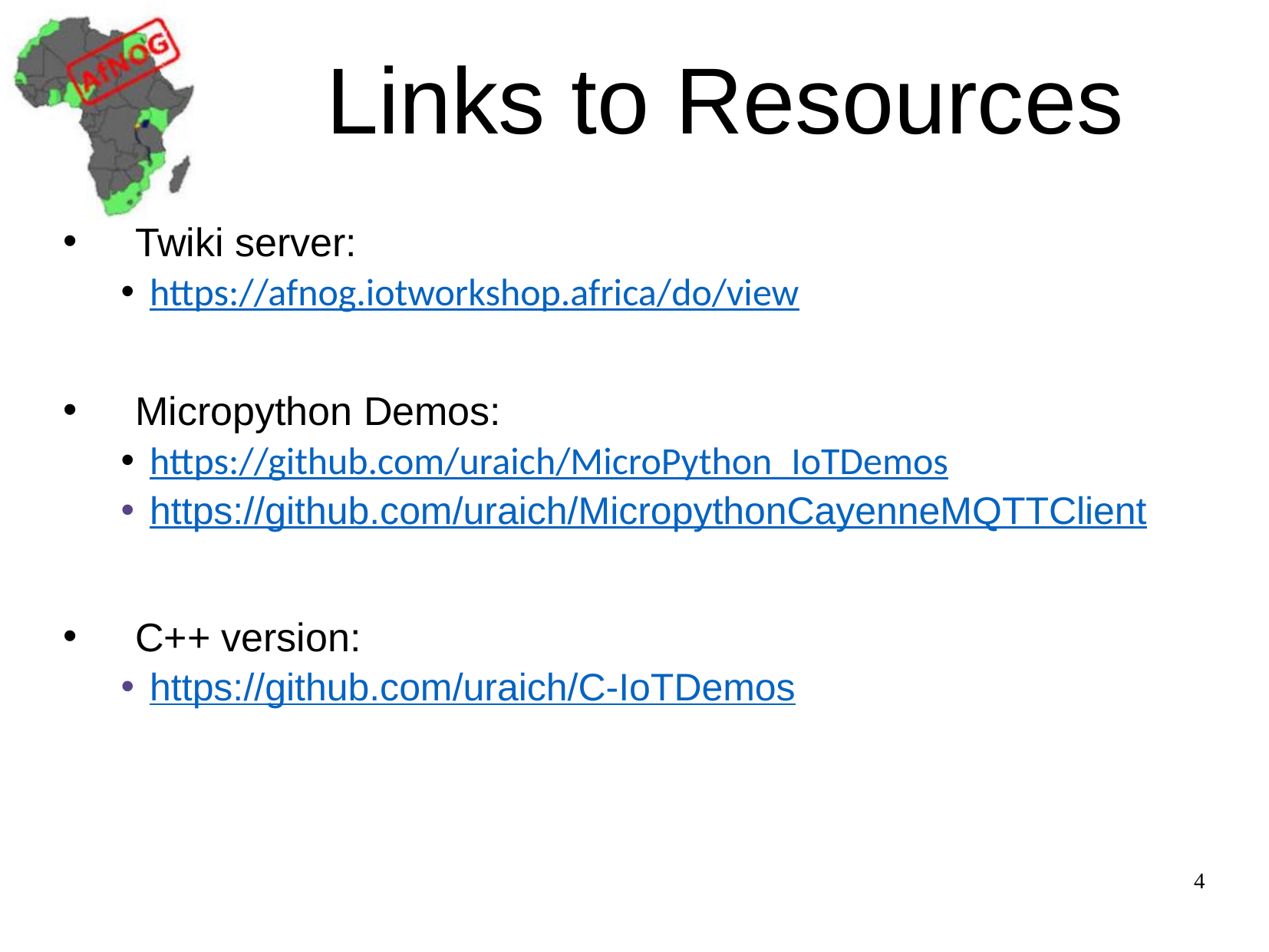

# Links to Resources
Twiki server:
https://afnog.iotworkshop.africa/do/view
Micropython Demos:
https://github.com/uraich/MicroPython_IoTDemos
https://github.com/uraich/MicropythonCayenneMQTTClient

C++ version:
https://github.com/uraich/C-IoTDemos
4